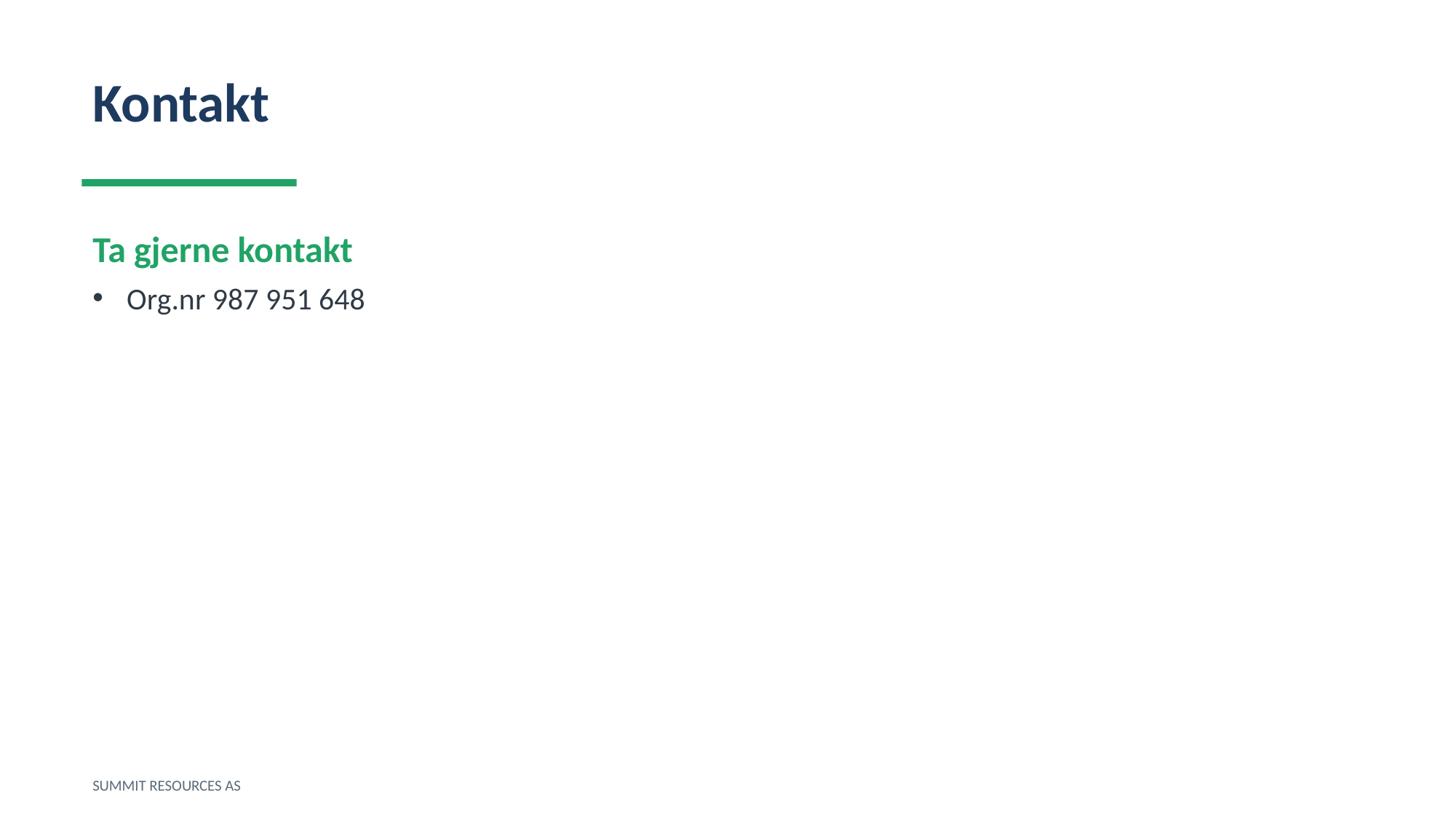

Kontakt

Ta gjerne kontakt
Org.nr 987 951 648
SUMMIT RESOURCES AS